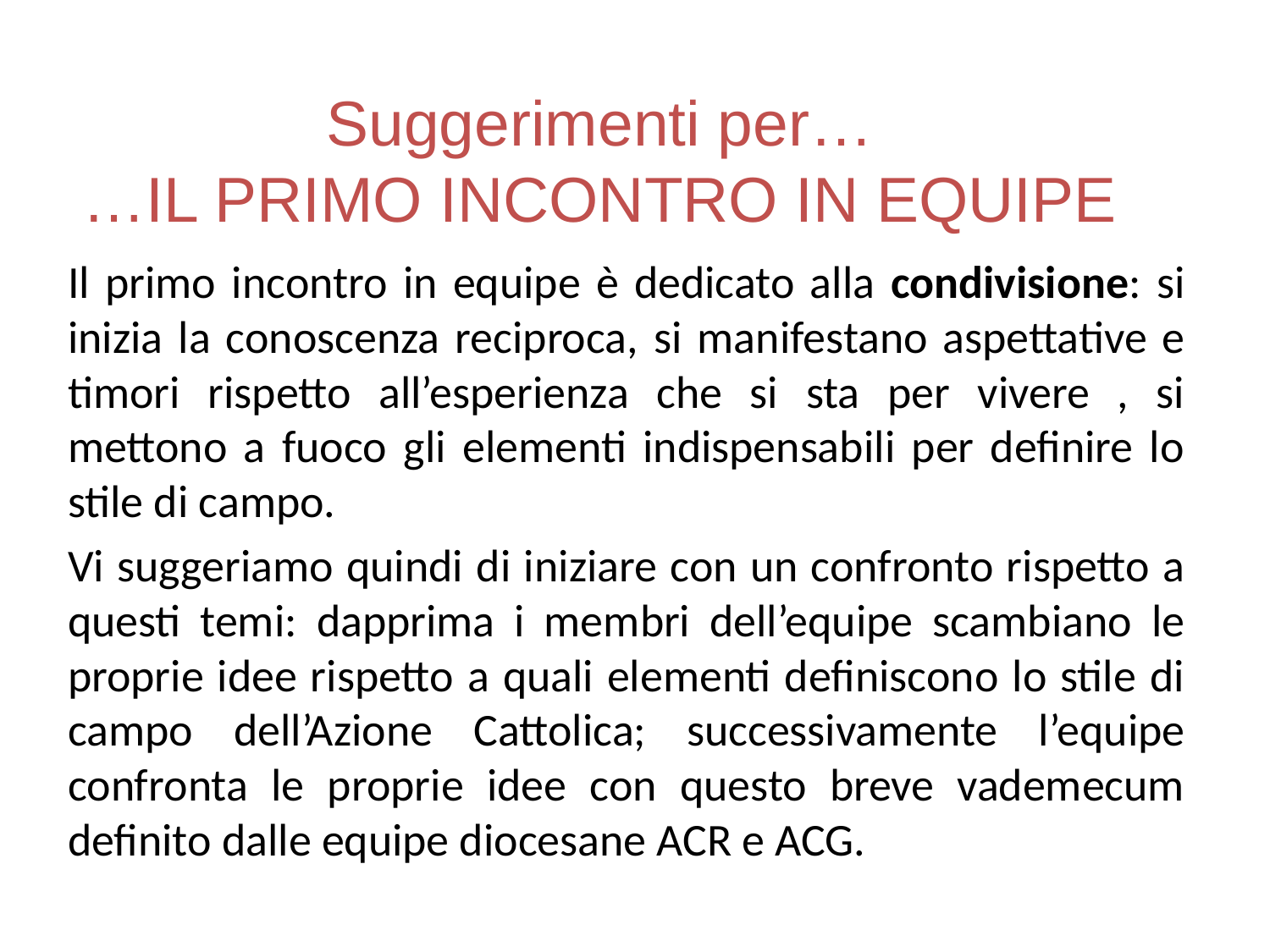

#
Suggerimenti per…
…IL PRIMO INCONTRO IN EQUIPE
Il primo incontro in equipe è dedicato alla condivisione: si inizia la conoscenza reciproca, si manifestano aspettative e timori rispetto all’esperienza che si sta per vivere , si mettono a fuoco gli elementi indispensabili per definire lo stile di campo.
Vi suggeriamo quindi di iniziare con un confronto rispetto a questi temi: dapprima i membri dell’equipe scambiano le proprie idee rispetto a quali elementi definiscono lo stile di campo dell’Azione Cattolica; successivamente l’equipe confronta le proprie idee con questo breve vademecum definito dalle equipe diocesane ACR e ACG.